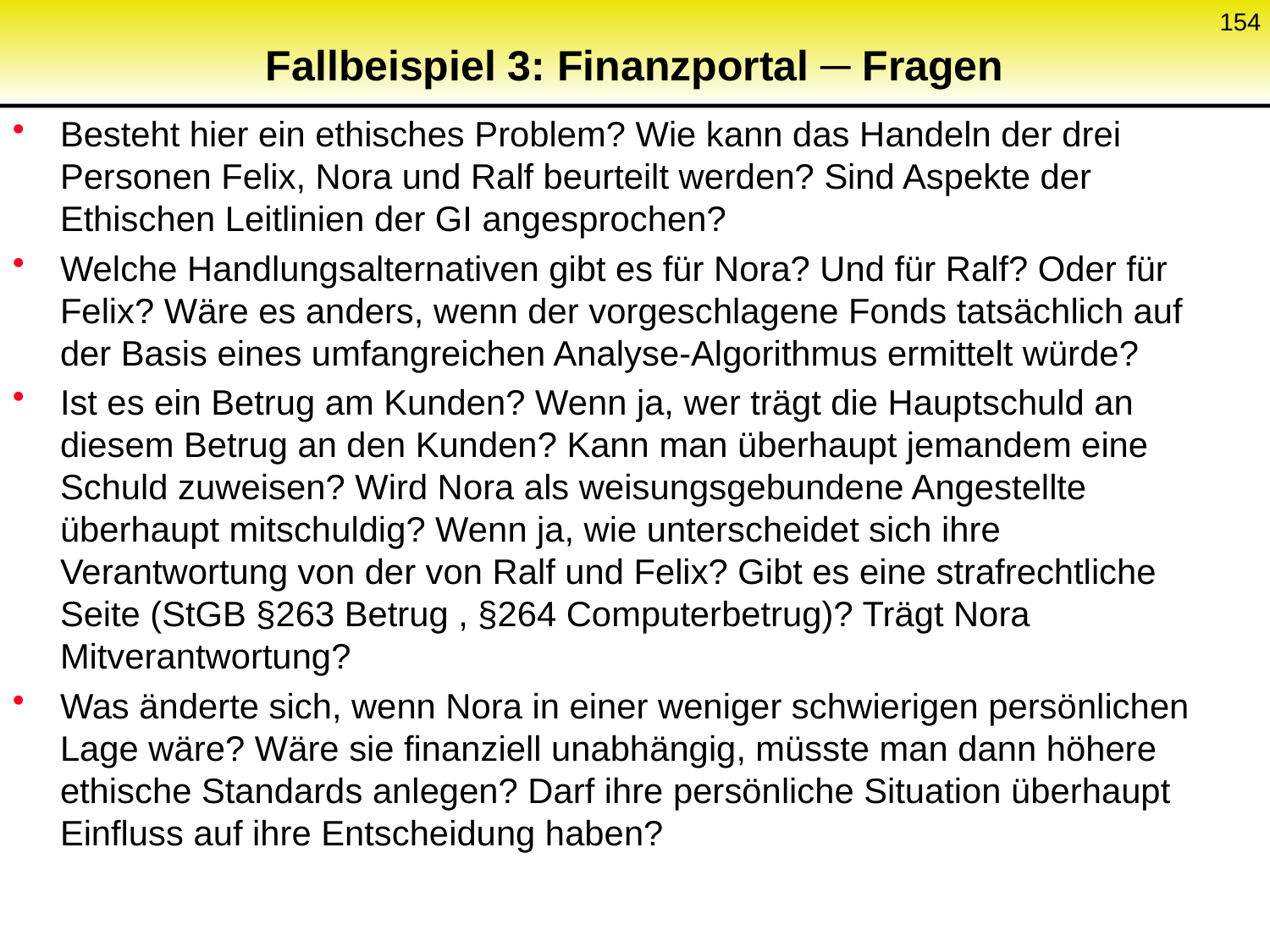

154
# Fallbeispiel 3: Finanzportal ─ Fragen
Besteht hier ein ethisches Problem? Wie kann das Handeln der drei Personen Felix, Nora und Ralf beurteilt werden? Sind Aspekte der Ethischen Leitlinien der GI angesprochen?
Welche Handlungsalternativen gibt es für Nora? Und für Ralf? Oder für Felix? Wäre es anders, wenn der vorgeschlagene Fonds tatsächlich auf der Basis eines umfangreichen Analyse-Algorithmus ermittelt würde?
Ist es ein Betrug am Kunden? Wenn ja, wer trägt die Hauptschuld an diesem Betrug an den Kunden? Kann man überhaupt jemandem eine Schuld zuweisen? Wird Nora als weisungsgebundene Angestellte überhaupt mitschuldig? Wenn ja, wie unterscheidet sich ihre Verantwortung von der von Ralf und Felix? Gibt es eine strafrechtliche Seite (StGB §263 Betrug , §264 Computerbetrug)? Trägt Nora Mitverantwortung?
Was änderte sich, wenn Nora in einer weniger schwierigen persönlichen Lage wäre? Wäre sie finanziell unabhängig, müsste man dann höhere ethische Standards anlegen? Darf ihre persönliche Situation überhaupt Einfluss auf ihre Entscheidung haben?